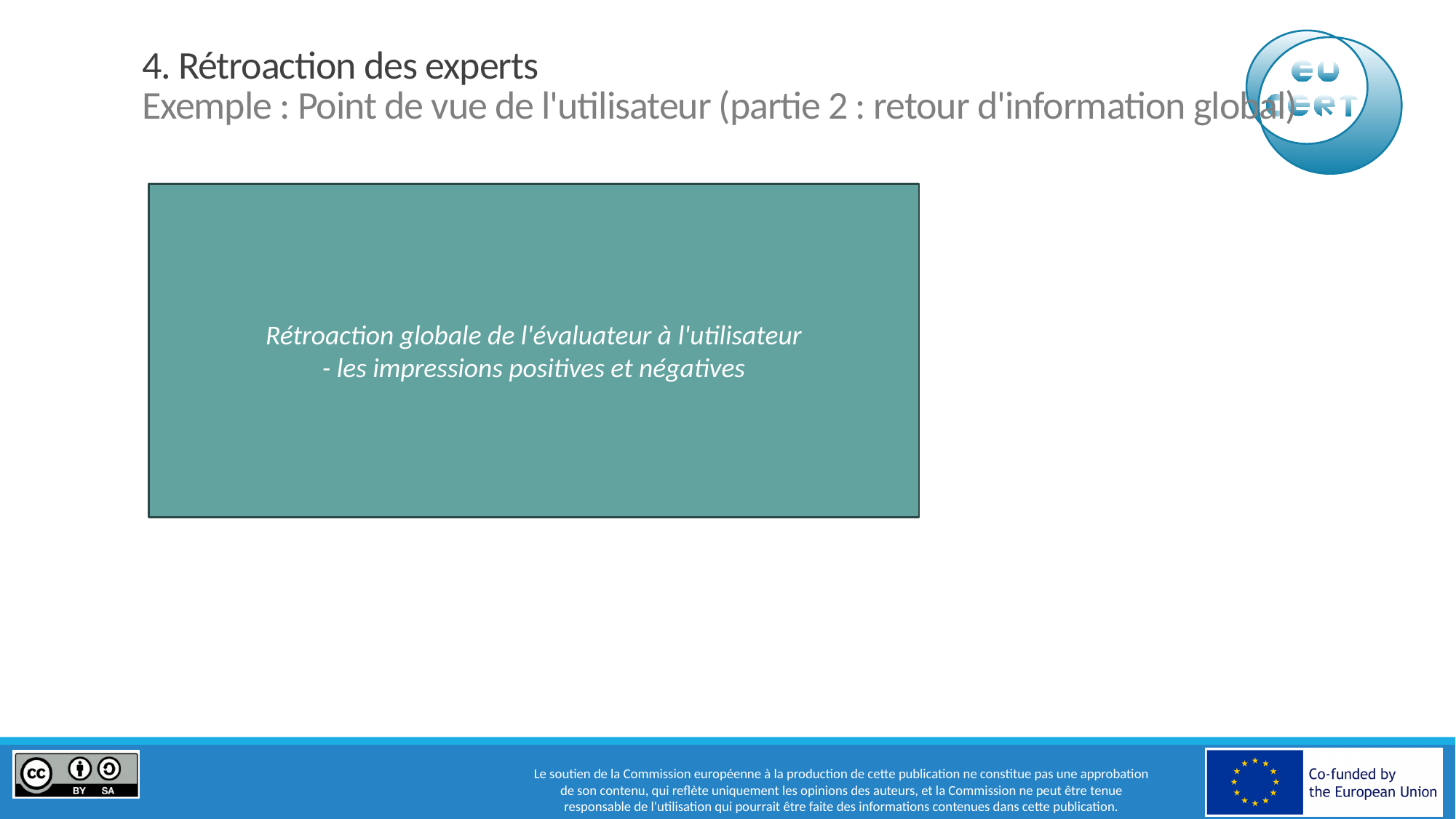

# 4. Rétroaction des experts Exemple : Point de vue de l'utilisateur (partie 2 : retour d'information global)
Rétroaction globale de l'évaluateur à l'utilisateur
- les impressions positives et négatives